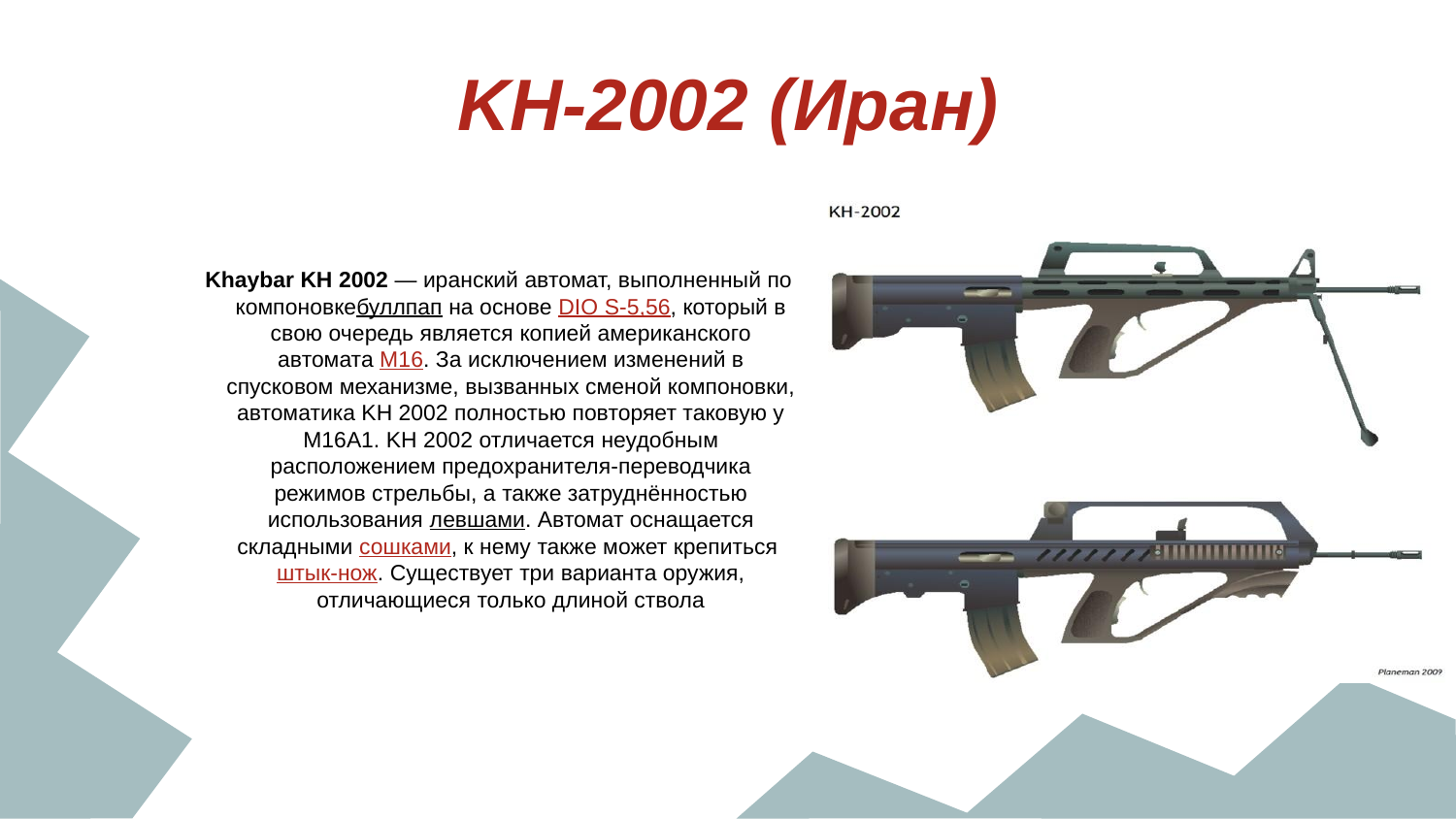

# KH-2002 (Иран)
Khaybar KH 2002 — иранский автомат, выполненный по компоновкебуллпап на основе DIO S-5,56, который в свою очередь является копией американского автомата M16. За исключением изменений в спусковом механизме, вызванных сменой компоновки, автоматика KH 2002 полностью повторяет таковую у M16A1. KH 2002 отличается неудобным расположением предохранителя-переводчика режимов стрельбы, а также затруднённостью использования левшами. Автомат оснащается складными сошками, к нему также может крепиться штык-нож. Существует три варианта оружия, отличающиеся только длиной ствола